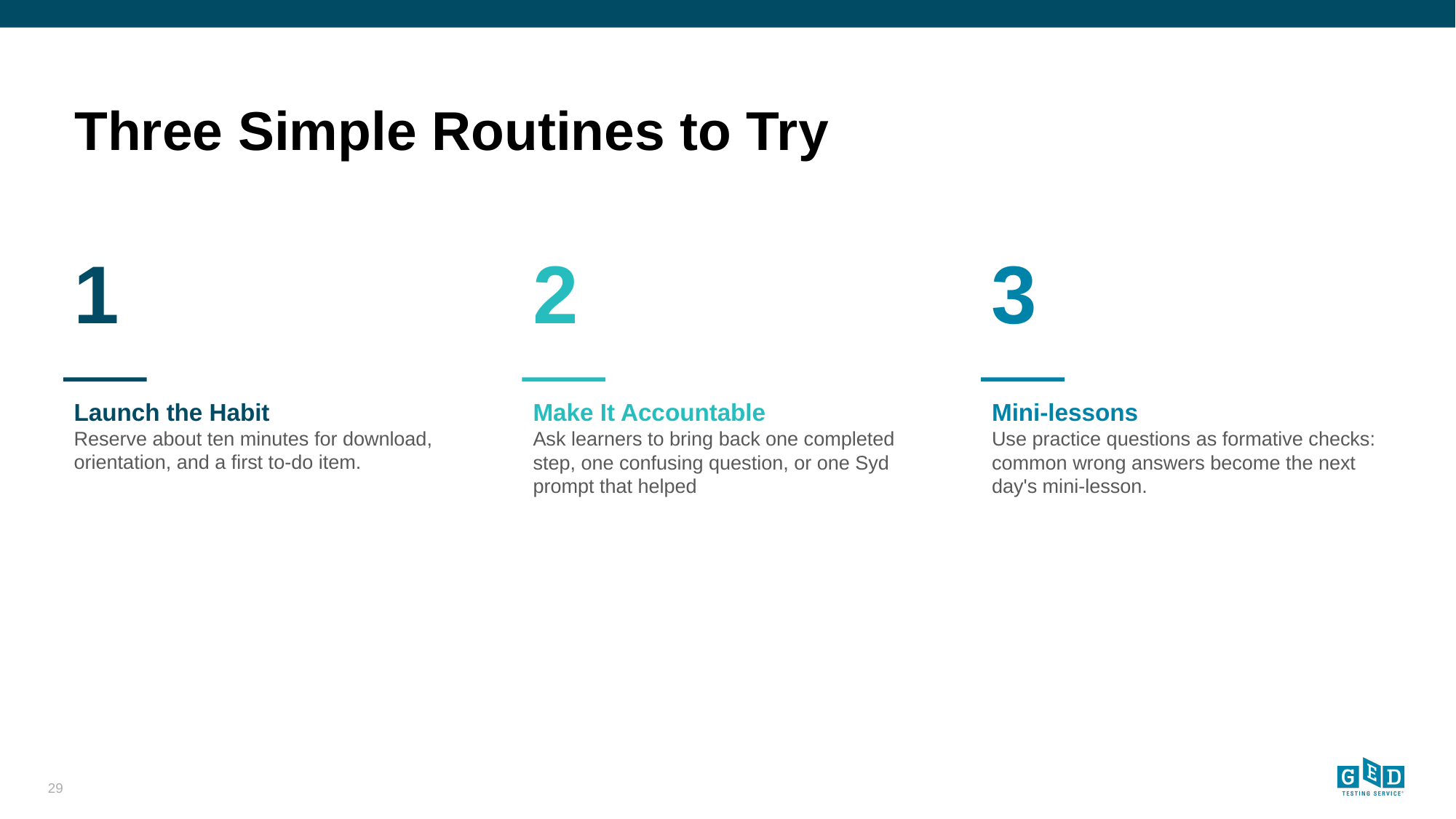

# Three Simple Routines to Try
1
2
3

Launch the Habit
Reserve about ten minutes for download, orientation, and a first to-do item.
Make It Accountable
Ask learners to bring back one completed step, one confusing question, or one Syd prompt that helped
Mini-lessons
Use practice questions as formative checks: common wrong answers become the next day's mini-lesson.
29